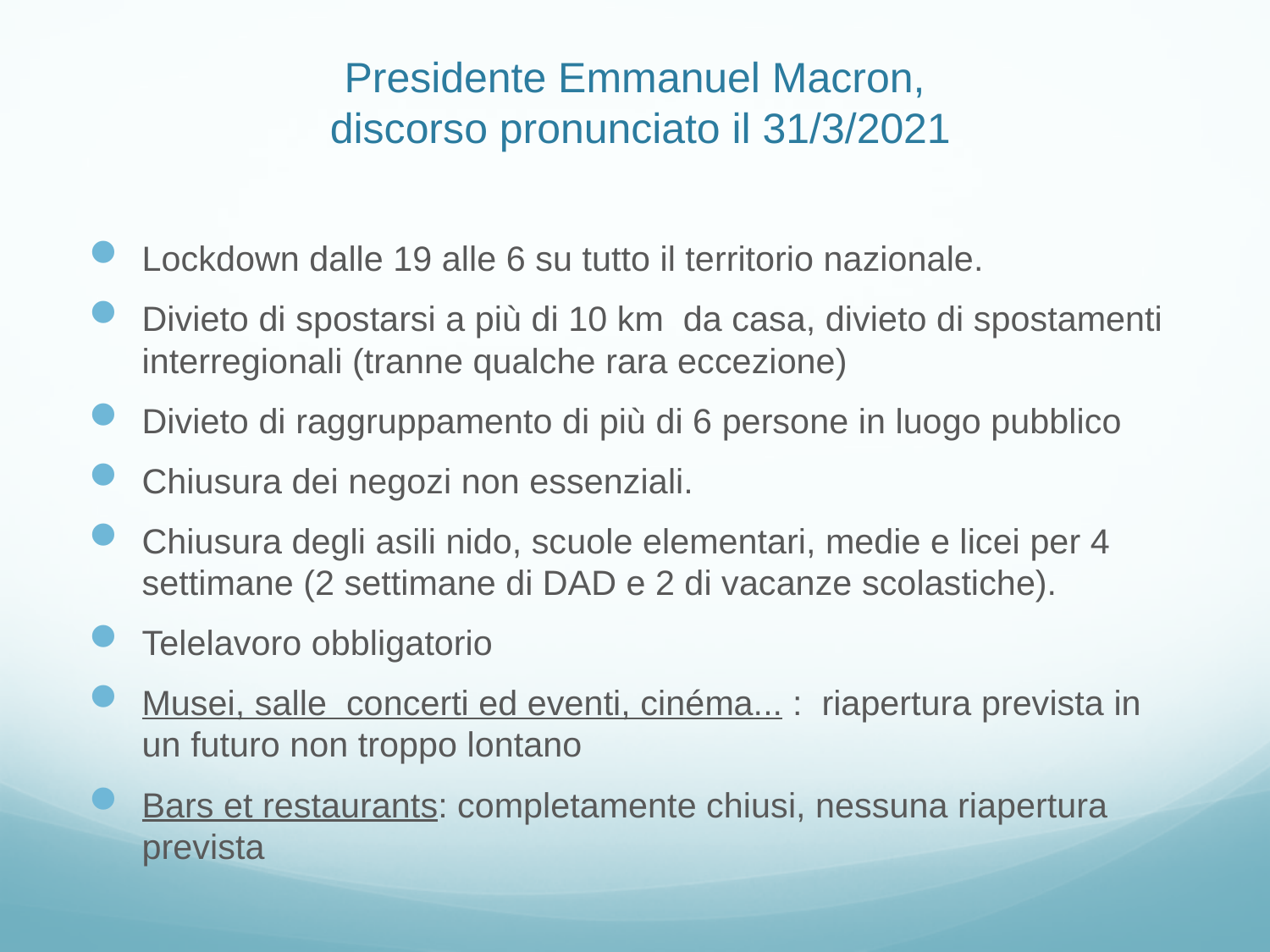

# Presidente Emmanuel Macron, discorso pronunciato il 31/3/2021

Lockdown dalle 19 alle 6 su tutto il territorio nazionale.
Divieto di spostarsi a più di 10 km  da casa, divieto di spostamenti interregionali (tranne qualche rara eccezione)
Divieto di raggruppamento di più di 6 persone in luogo pubblico
Chiusura dei negozi non essenziali.
Chiusura degli asili nido, scuole elementari, medie e licei per 4 settimane (2 settimane di DAD e 2 di vacanze scolastiche).
Telelavoro obbligatorio
Musei, salle  concerti ed eventi, cinéma... :  riapertura prevista in un futuro non troppo lontano
Bars et restaurants: completamente chiusi, nessuna riapertura prevista